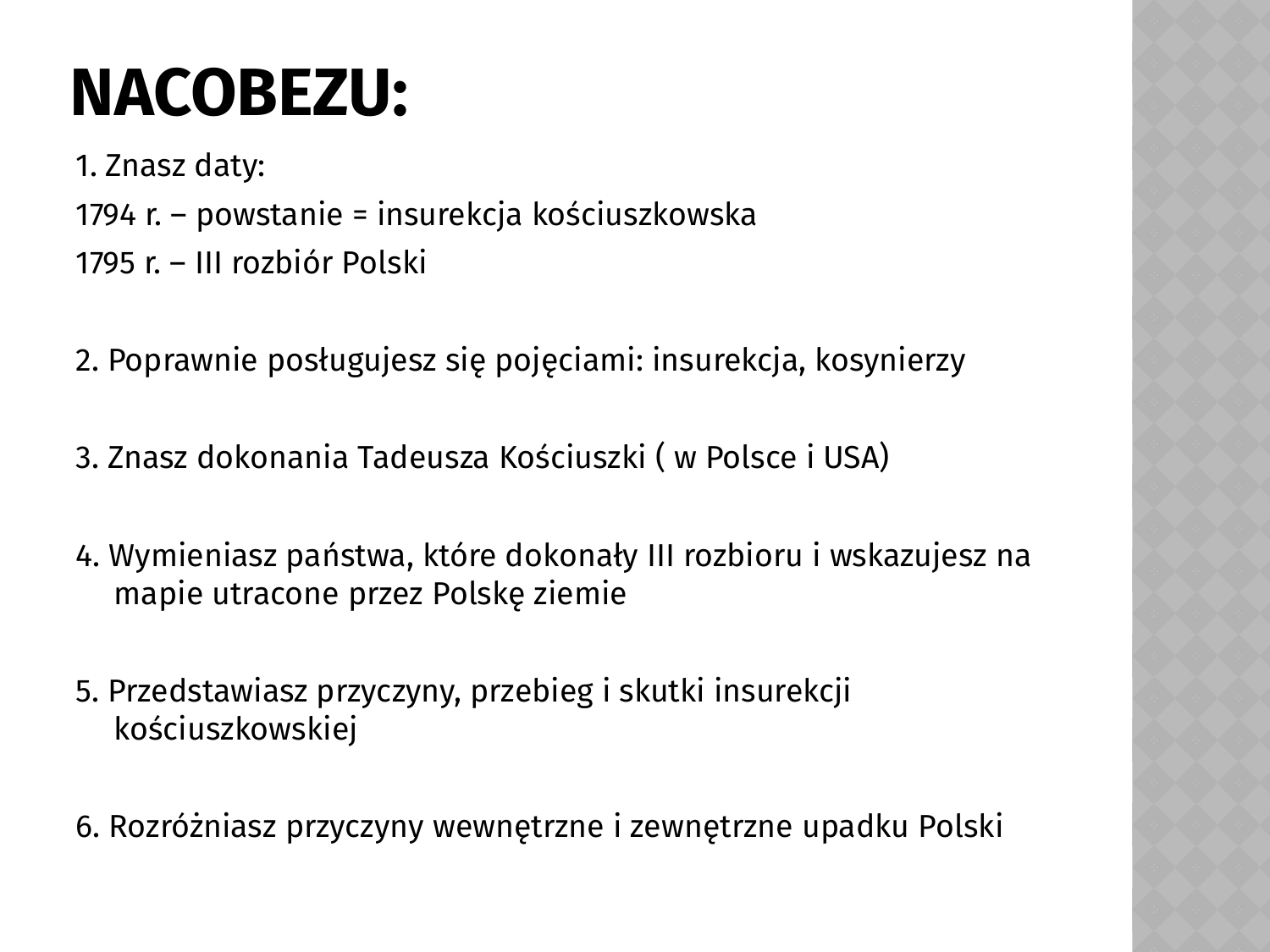

# Nacobezu:
1. Znasz daty:
1794 r. – powstanie = insurekcja kościuszkowska
1795 r. – III rozbiór Polski

2. Poprawnie posługujesz się pojęciami: insurekcja, kosynierzy

3. Znasz dokonania Tadeusza Kościuszki ( w Polsce i USA)

4. Wymieniasz państwa, które dokonały III rozbioru i wskazujesz na mapie utracone przez Polskę ziemie

5. Przedstawiasz przyczyny, przebieg i skutki insurekcji  kościuszkowskiej

6. Rozróżniasz przyczyny wewnętrzne i zewnętrzne upadku Polski